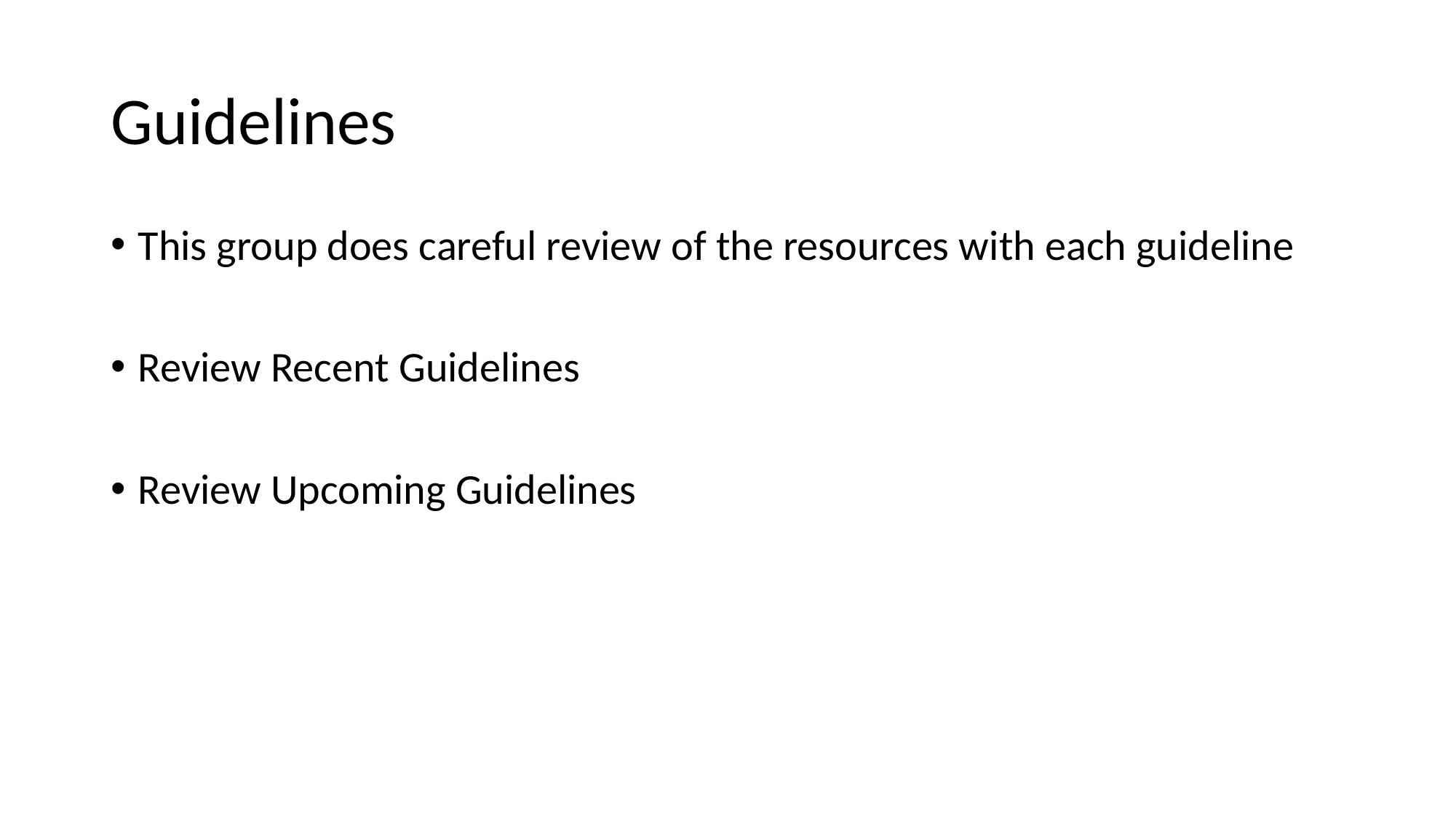

# Guidelines
This group does careful review of the resources with each guideline

Review Recent Guidelines

Review Upcoming Guidelines